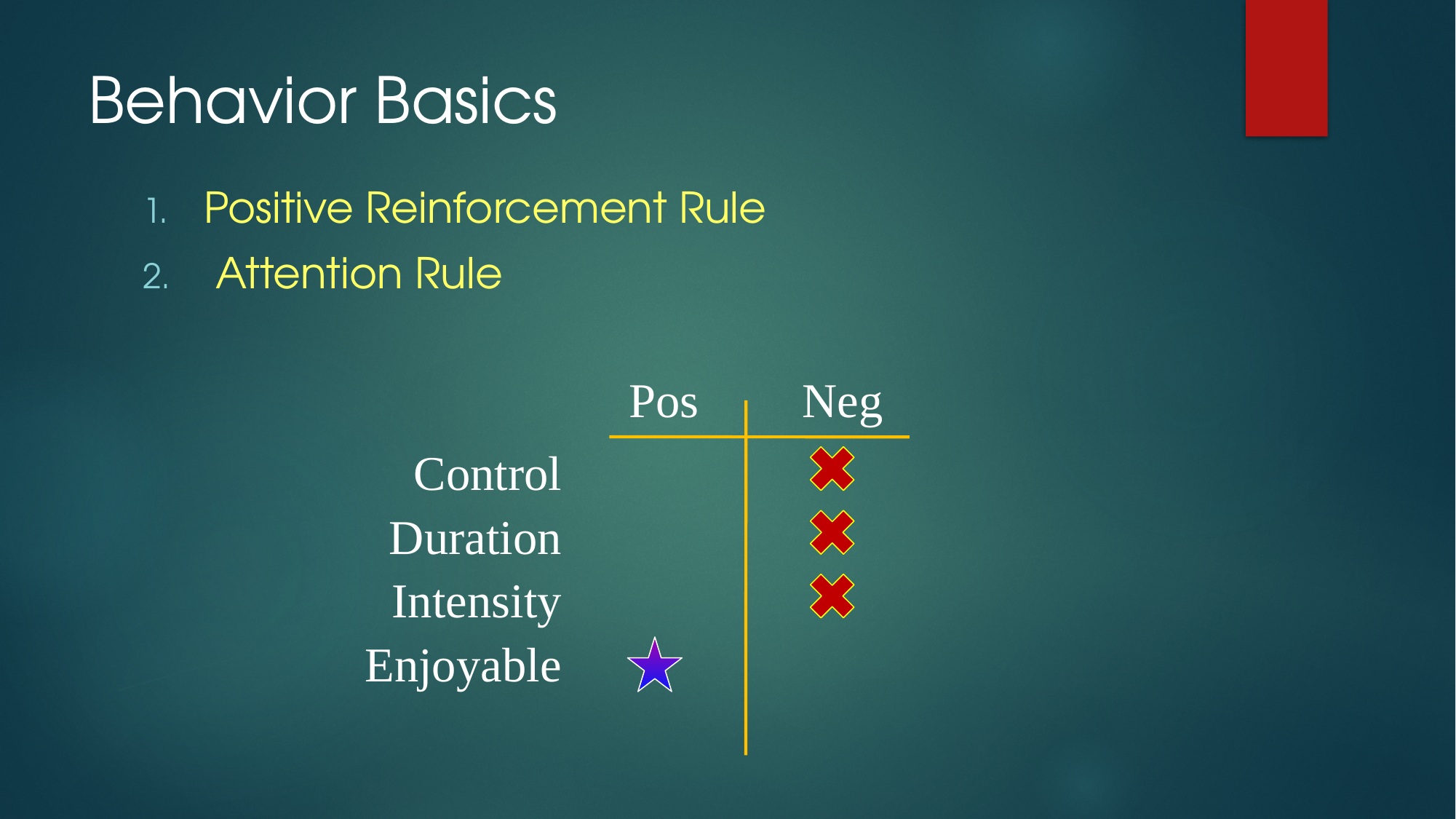

# Behavior Basics
Positive Reinforcement Rule
 Attention Rule
Pos
Neg
Control

Duration

Intensity

Enjoyable